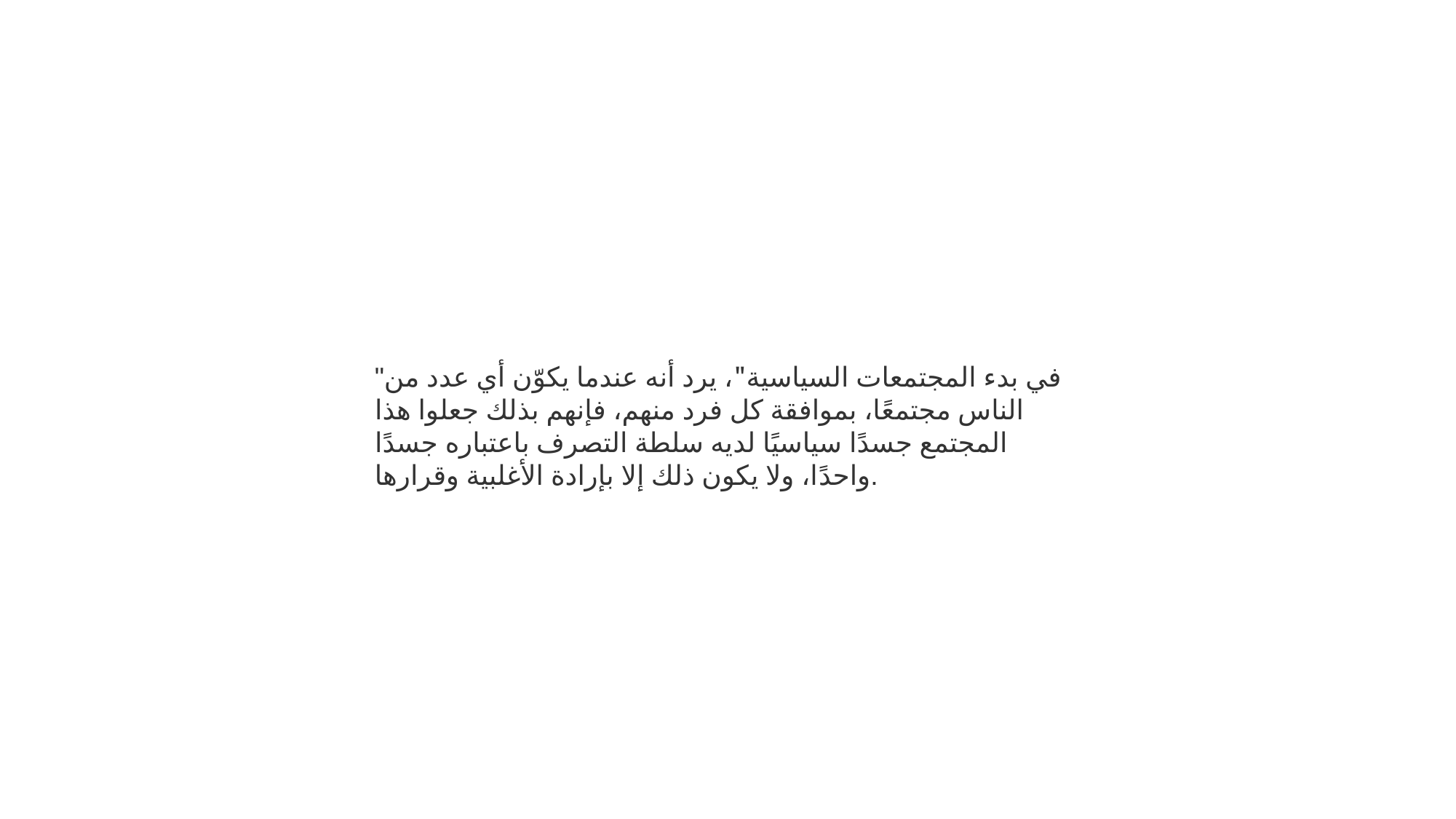

"في بدء المجتمعات السياسية"، يرد أنه عندما يكوّن أي عدد من الناس مجتمعًا، بموافقة كل فرد منهم، فإنهم بذلك جعلوا هذا المجتمع جسدًا سياسيًا لديه سلطة التصرف باعتباره جسدًا واحدًا، ولا يكون ذلك إلا بإرادة الأغلبية وقرارها.